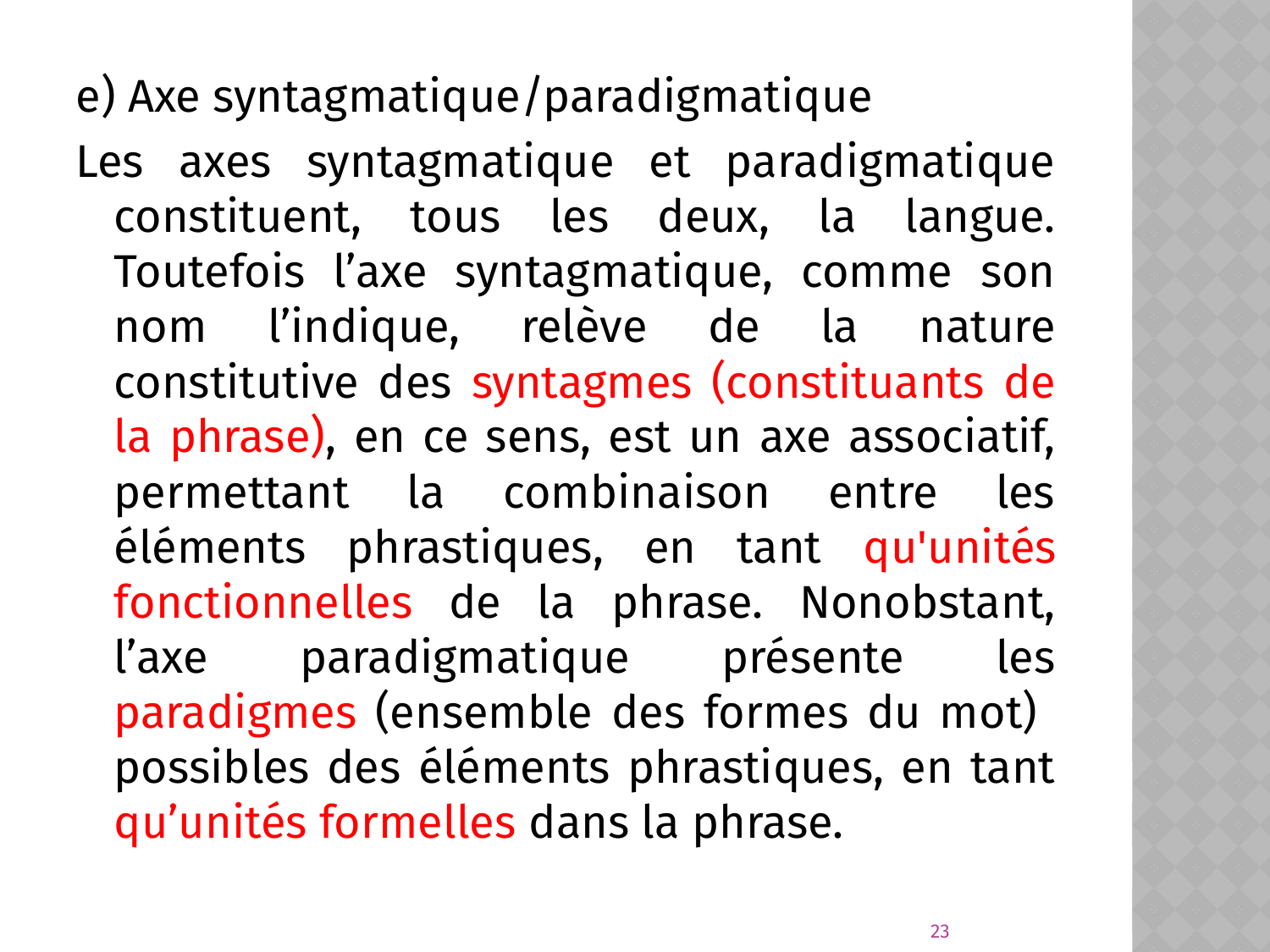

e) Axe syntagmatique/paradigmatique
Les axes syntagmatique et paradigmatique constituent, tous les deux, la langue. Toutefois l’axe syntagmatique, comme son nom l’indique, relève de la nature constitutive des syntagmes (constituants de la phrase), en ce sens, est un axe associatif, permettant la combinaison entre les éléments phrastiques, en tant qu'unités fonctionnelles de la phrase. Nonobstant, l’axe paradigmatique présente les paradigmes (ensemble des formes du mot)  possibles des éléments phrastiques, en tant qu’unités formelles dans la phrase.

23